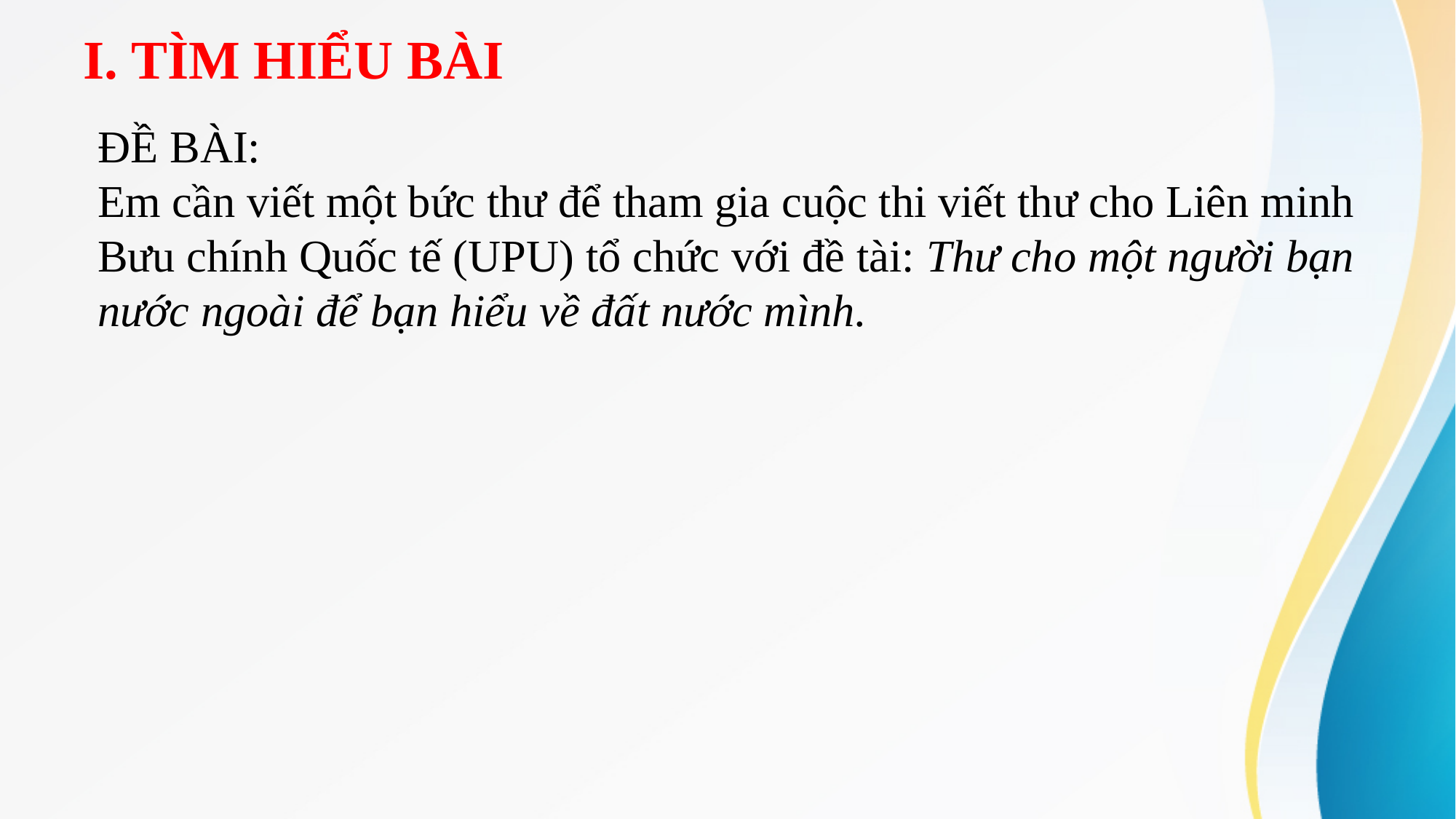

# I. TÌM HIỂU BÀI
ĐỀ BÀI:
Em cần viết một bức thư để tham gia cuộc thi viết thư cho Liên minh Bưu chính Quốc tế (UPU) tổ chức với đề tài: Thư cho một người bạn nước ngoài để bạn hiểu về đất nước mình.